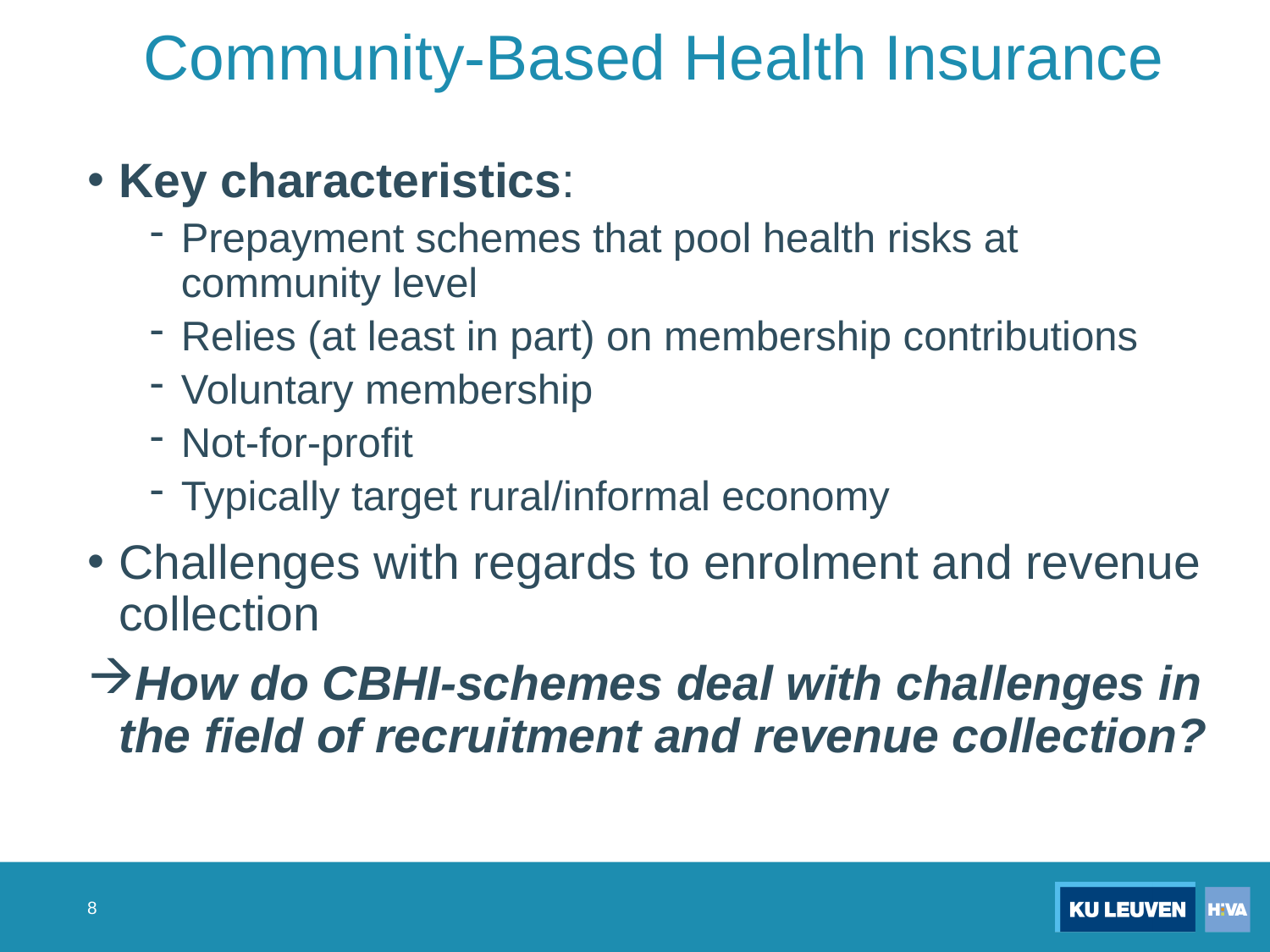

# Community-Based Health Insurance
Key characteristics:
Prepayment schemes that pool health risks at community level
Relies (at least in part) on membership contributions
Voluntary membership
Not-for-profit
Typically target rural/informal economy
Challenges with regards to enrolment and revenue collection
How do CBHI-schemes deal with challenges in the field of recruitment and revenue collection?

8